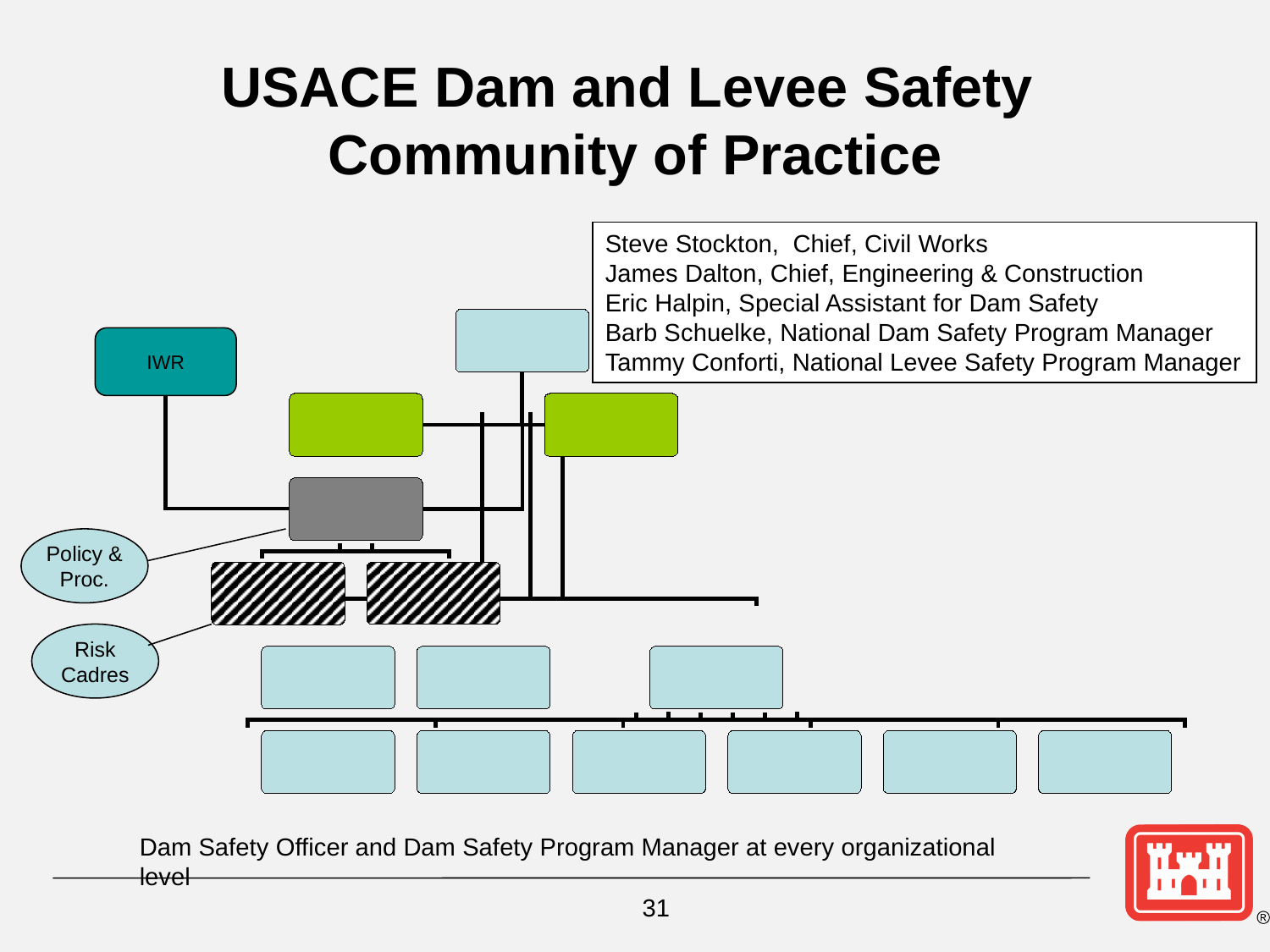

# USACE Dam and Levee Safety Community of Practice
Steve Stockton,  Chief, Civil Works
James Dalton, Chief, Engineering & Construction
Eric Halpin, Special Assistant for Dam Safety
Barb Schuelke, National Dam Safety Program Manager
Tammy Conforti, National Levee Safety Program Manager
IWR
Policy &
Proc.

Risk
Cadres

Dam Safety Officer and Dam Safety Program Manager at every organizational level
31